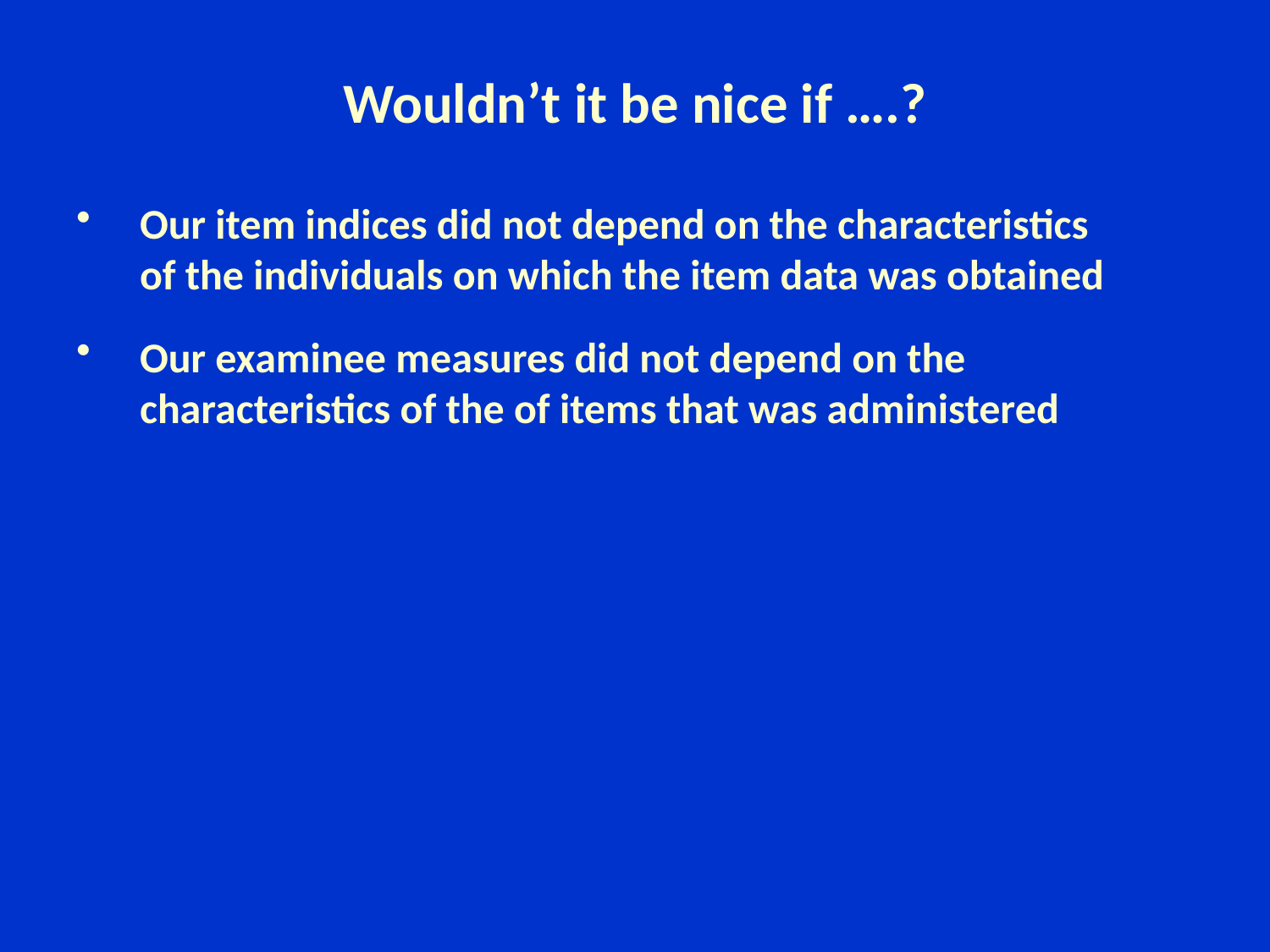

# Wouldn’t it be nice if ….?
Our item indices did not depend on the characteristics of the individuals on which the item data was obtained
Our examinee measures did not depend on the characteristics of the of items that was administered